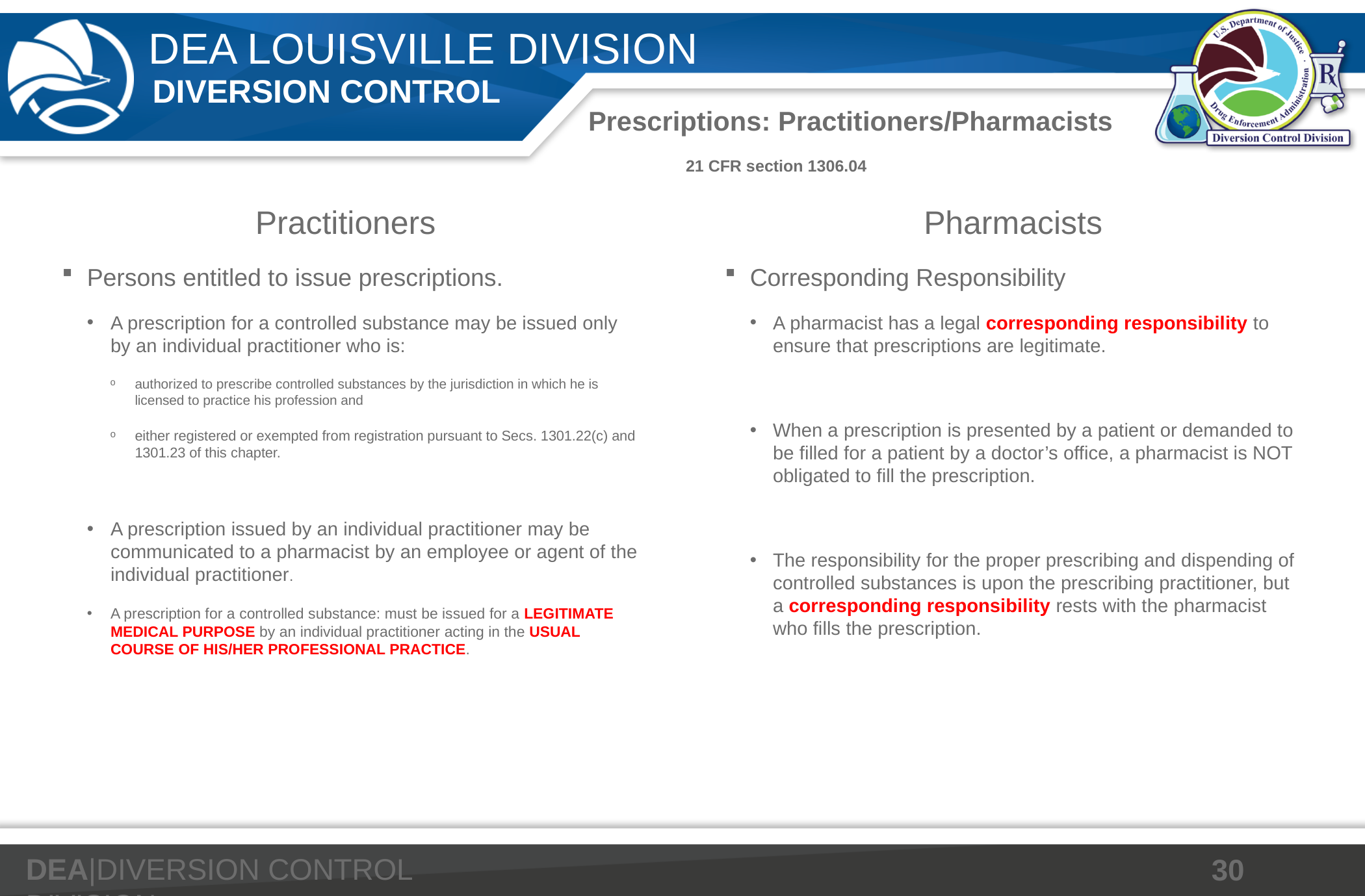

# Prescriptions: Practitioners/Pharmacists 21 CFR section 1306.04
Practitioners
Persons entitled to issue prescriptions.
A prescription for a controlled substance may be issued only by an individual practitioner who is:
authorized to prescribe controlled substances by the jurisdiction in which he is licensed to practice his profession and
either registered or exempted from registration pursuant to Secs. 1301.22(c) and 1301.23 of this chapter.

A prescription issued by an individual practitioner may be communicated to a pharmacist by an employee or agent of the individual practitioner.
A prescription for a controlled substance: must be issued for a LEGITIMATE MEDICAL PURPOSE by an individual practitioner acting in the USUAL COURSE OF HIS/HER PROFESSIONAL PRACTICE.
Pharmacists
Corresponding Responsibility
A pharmacist has a legal corresponding responsibility to ensure that prescriptions are legitimate.

When a prescription is presented by a patient or demanded to be filled for a patient by a doctor’s office, a pharmacist is NOT obligated to fill the prescription.

The responsibility for the proper prescribing and dispending of controlled substances is upon the prescribing practitioner, but a corresponding responsibility rests with the pharmacist who fills the prescription.